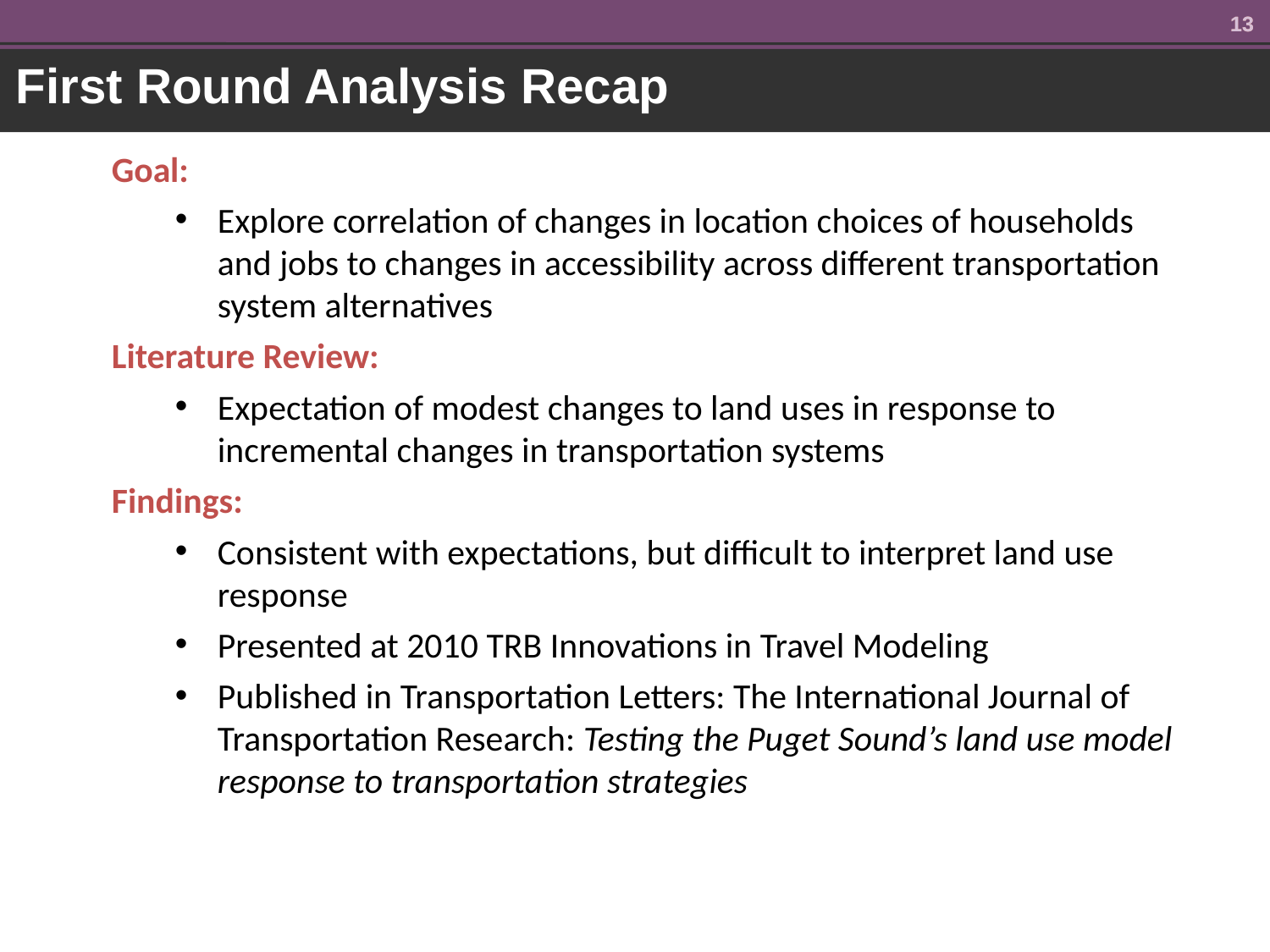

13
13
First Round Analysis Recap
Goal:
Explore correlation of changes in location choices of households and jobs to changes in accessibility across different transportation system alternatives
Literature Review:
Expectation of modest changes to land uses in response to incremental changes in transportation systems
Findings:
Consistent with expectations, but difficult to interpret land use response
Presented at 2010 TRB Innovations in Travel Modeling
Published in Transportation Letters: The International Journal of Transportation Research: Testing the Puget Sound’s land use model response to transportation strategies